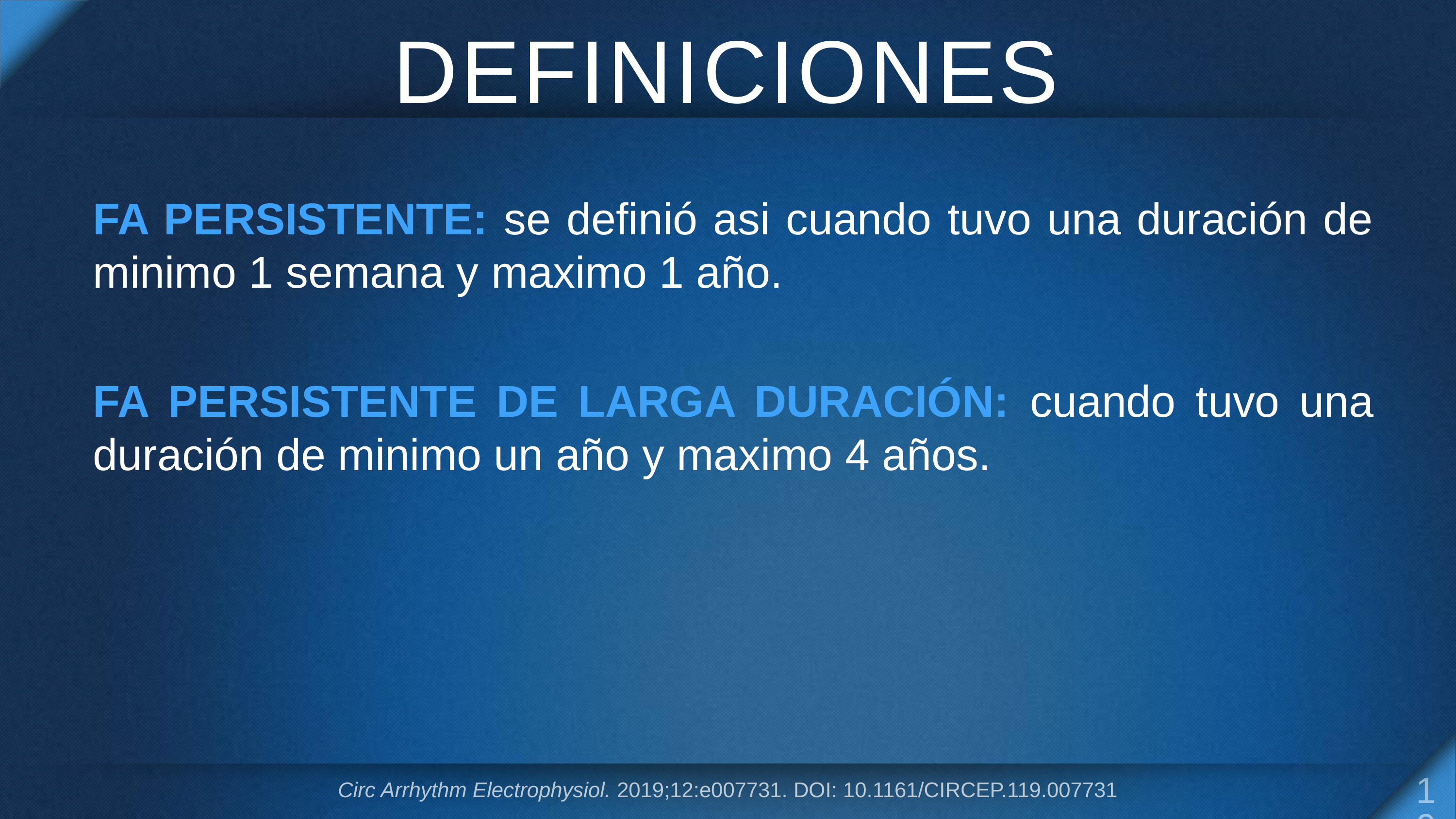

# DEFINICIONES
FA PERSISTENTE: se definió asi cuando tuvo una duración de minimo 1 semana y maximo 1 año.

FA PERSISTENTE DE LARGA DURACIÓN: cuando tuvo una duración de minimo un año y maximo 4 años.
10
Circ Arrhythm Electrophysiol. 2019;12:e007731. DOI: 10.1161/CIRCEP.119.007731